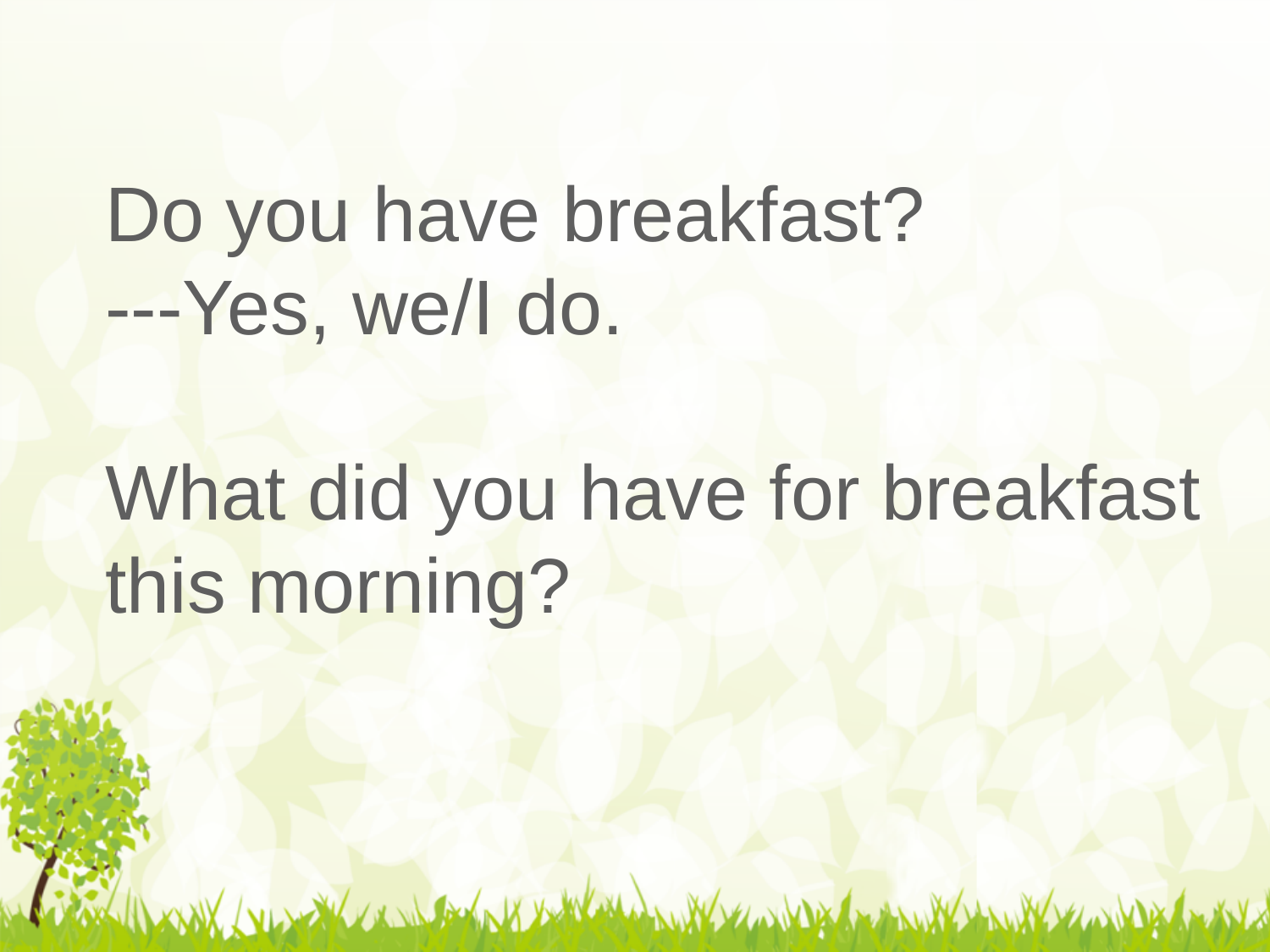

Do you have breakfast?
---Yes, we/I do.

What did you have for breakfast this morning?